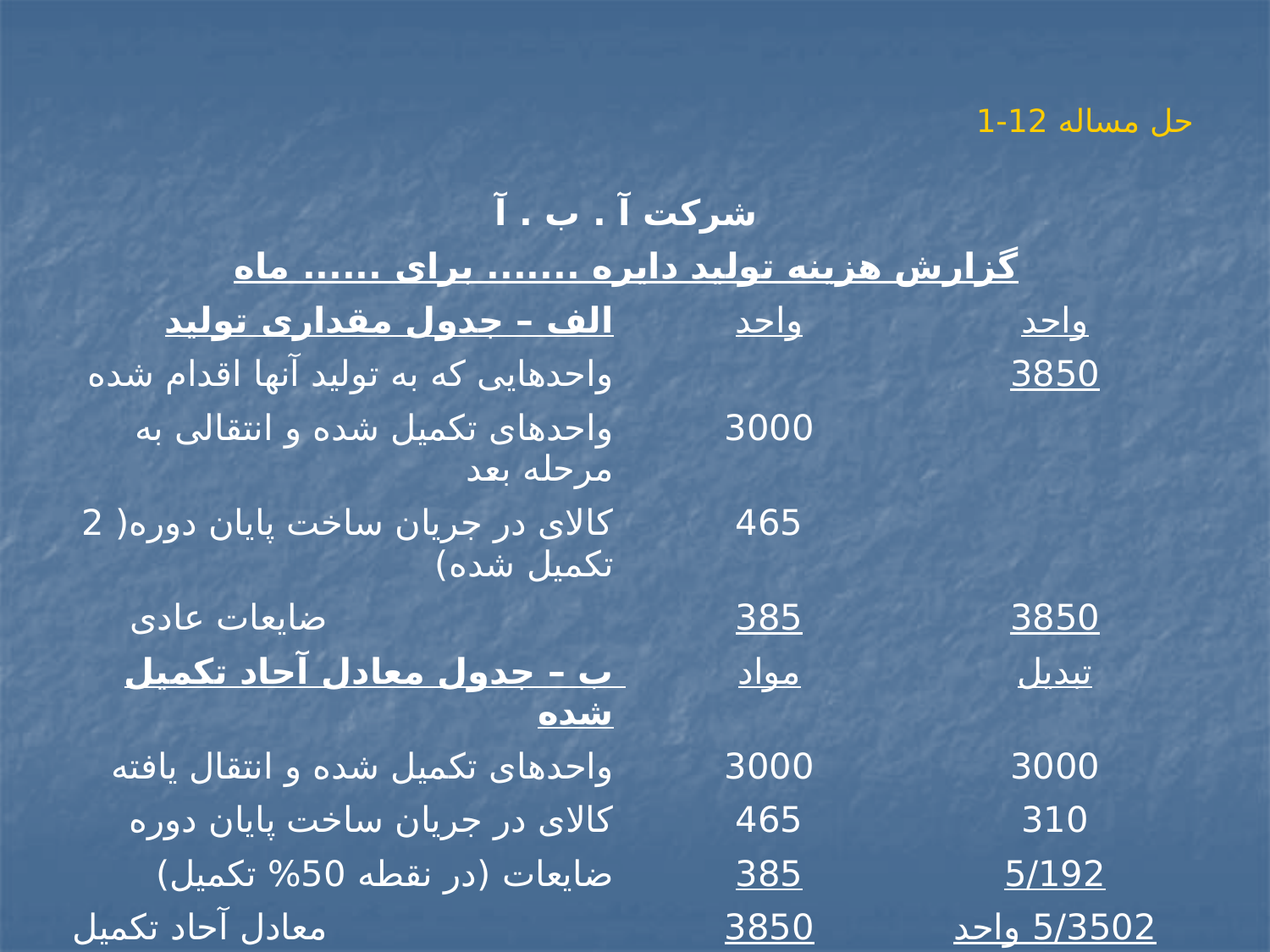

# حل مساله 12-1
| شرکت آ . ب . آ |  |  |  |
| --- | --- | --- | --- |
| گزارش هزینه تولید دایره ....... برای ...... ماه |  |  |  |
| الف – جدول مقداری تولید |  | واحد | واحد |
| واحدهایی که به تولید آنها اقدام شده |  |  | 3850 |
| واحدهای تکمیل شده و انتقالی به مرحله بعد |  | 3000 |  |
| کالای در جریان ساخت پایان دوره( 2 تکمیل شده) |  | 465 |  |
| ضایعات عادی |  | 385 | 3850 |
| ب – جدول معادل آحاد تکمیل شده |  | مواد | تبدیل |
| واحدهای تکمیل شده و انتقال یافته |  | 3000 | 3000 |
| کالای در جریان ساخت پایان دوره |  | 465 | 310 |
| ضایعات (در نقطه 50% تکمیل) |  | 385 | 5/192 |
| معادل آحاد تکمیل شده |  | 3850 | 5/3502 واحد |